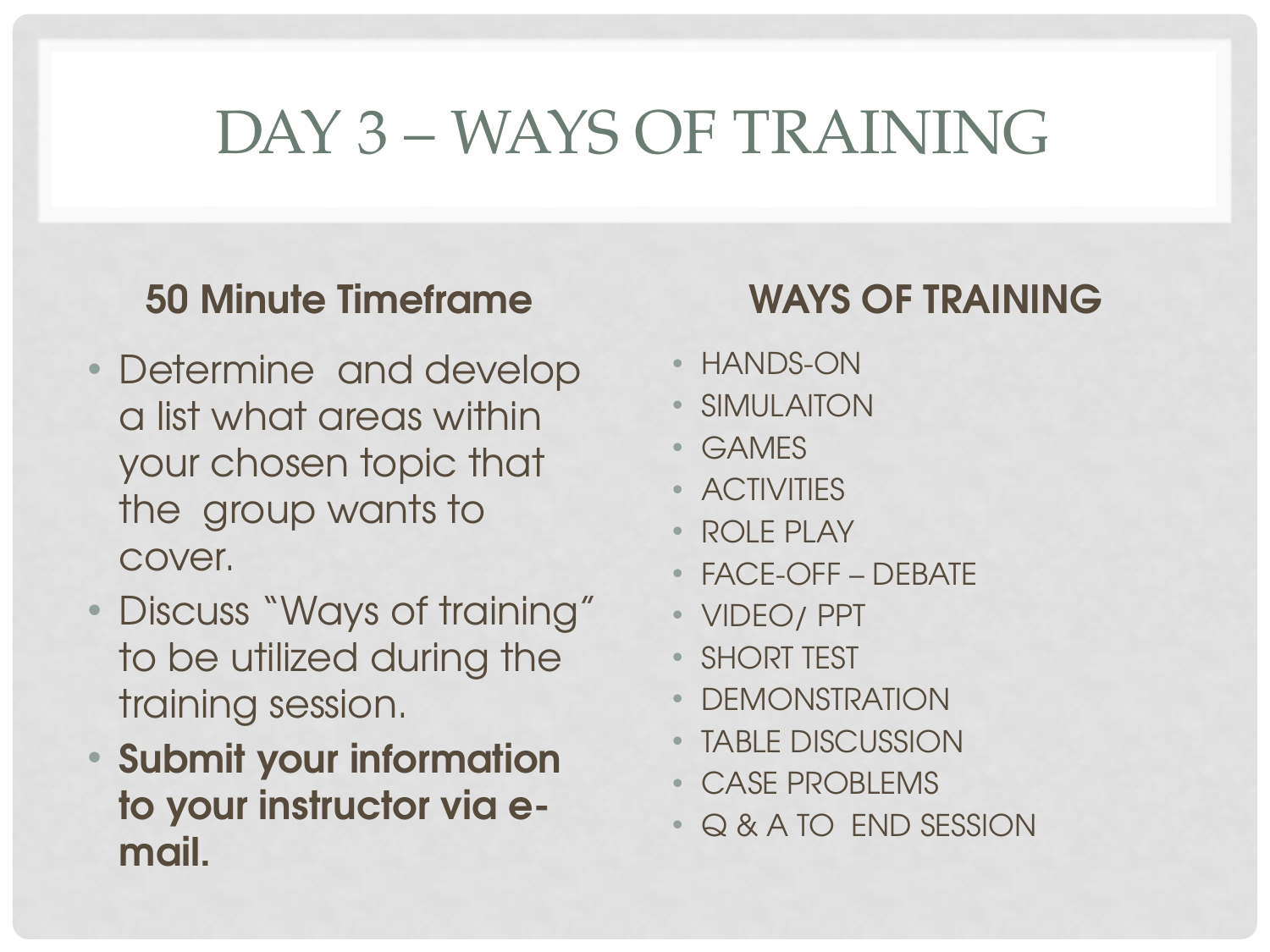

# Day 3 – WAYS OF TRAINING
50 Minute Timeframe
WAYS OF TRAINING
Determine  and develop a list what areas within your chosen topic that the  group wants to cover.
Discuss “Ways of training” to be utilized during the training session.
Submit your information to your instructor via e-mail.
HANDS-ON
SIMULAITON
GAMES
ACTIVITIES
ROLE PLAY
FACE-OFF – DEBATE
VIDEO/ PPT
SHORT TEST
DEMONSTRATION
TABLE DISCUSSION
CASE PROBLEMS
Q & A TO  END SESSION